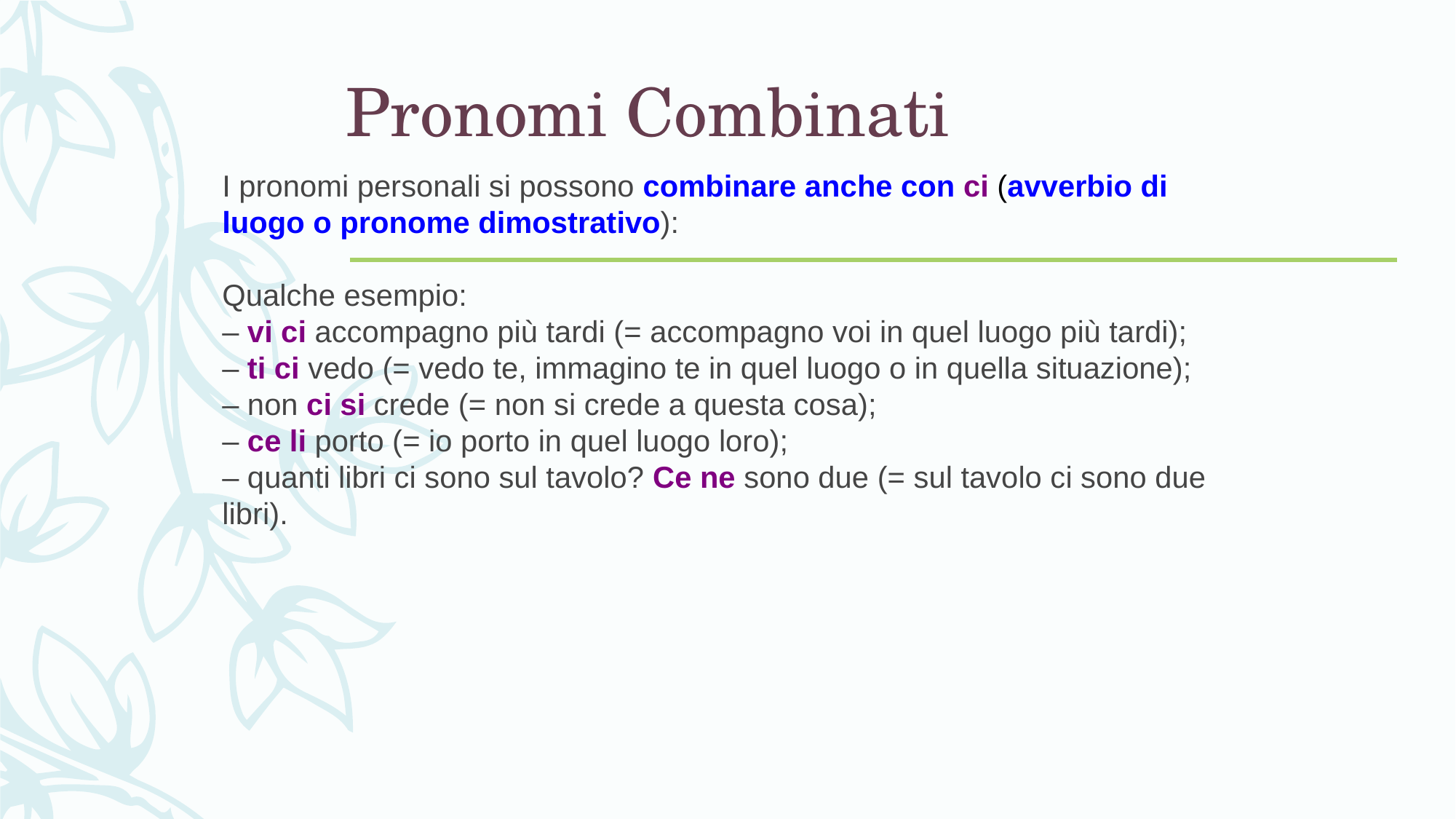

# Pronomi Combinati
I pronomi personali si possono combinare anche con ci (avverbio di luogo o pronome dimostrativo):

Qualche esempio:
– vi ci accompagno più tardi (= accompagno voi in quel luogo più tardi);
– ti ci vedo (= vedo te, immagino te in quel luogo o in quella situazione);
– non ci si crede (= non si crede a questa cosa);
– ce li porto (= io porto in quel luogo loro);
– quanti libri ci sono sul tavolo? Ce ne sono due (= sul tavolo ci sono due libri).